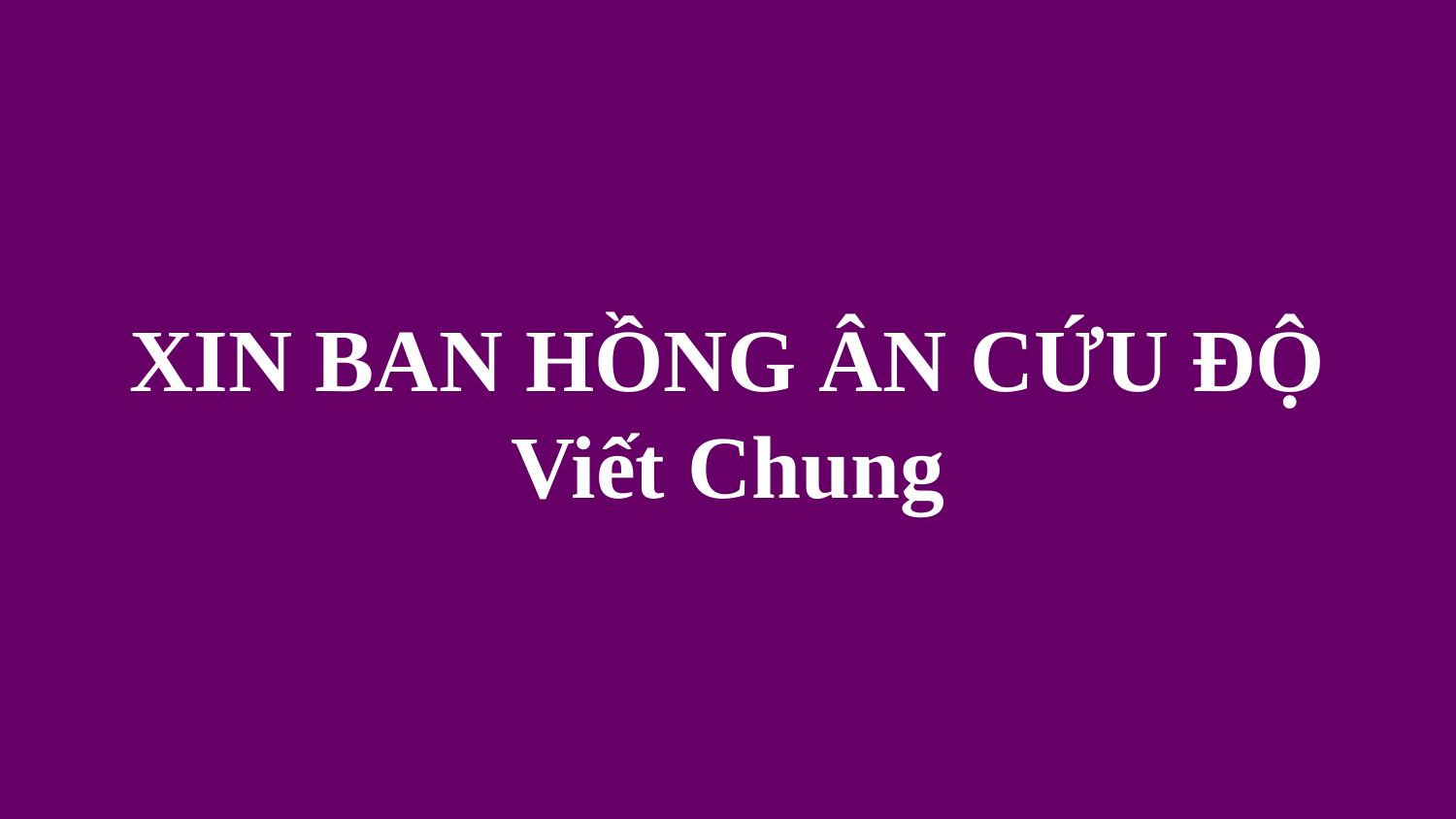

# XIN BAN HỒNG ÂN CỨU ĐỘ Viết Chung